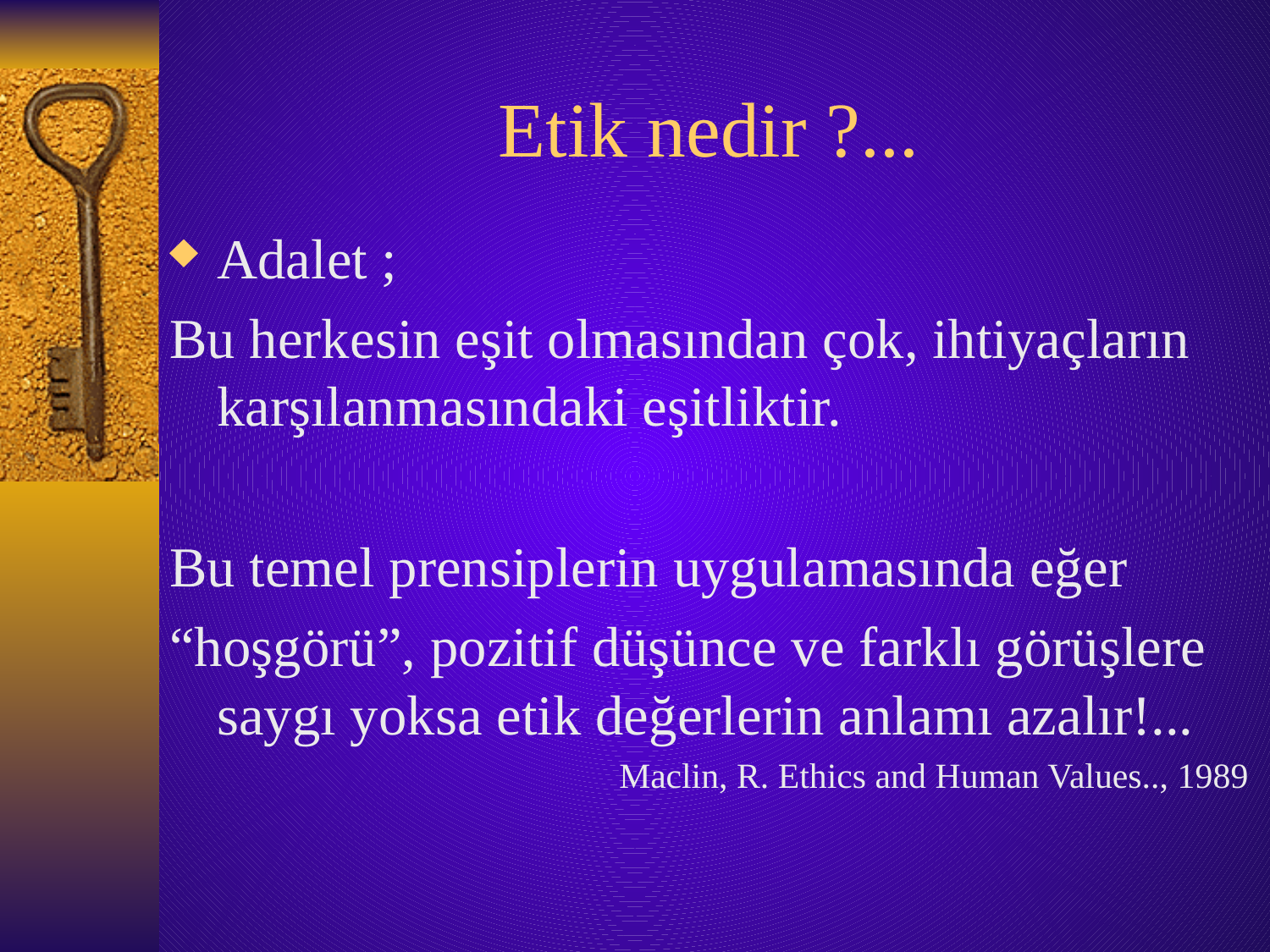

# Etik nedir ?...
Adalet ;
Bu herkesin eşit olmasından çok, ihtiyaçların karşılanmasındaki eşitliktir.

Bu temel prensiplerin uygulamasında eğer
“hoşgörü”, pozitif düşünce ve farklı görüşlere saygı yoksa etik değerlerin anlamı azalır!...
Maclin, R. Ethics and Human Values.., 1989